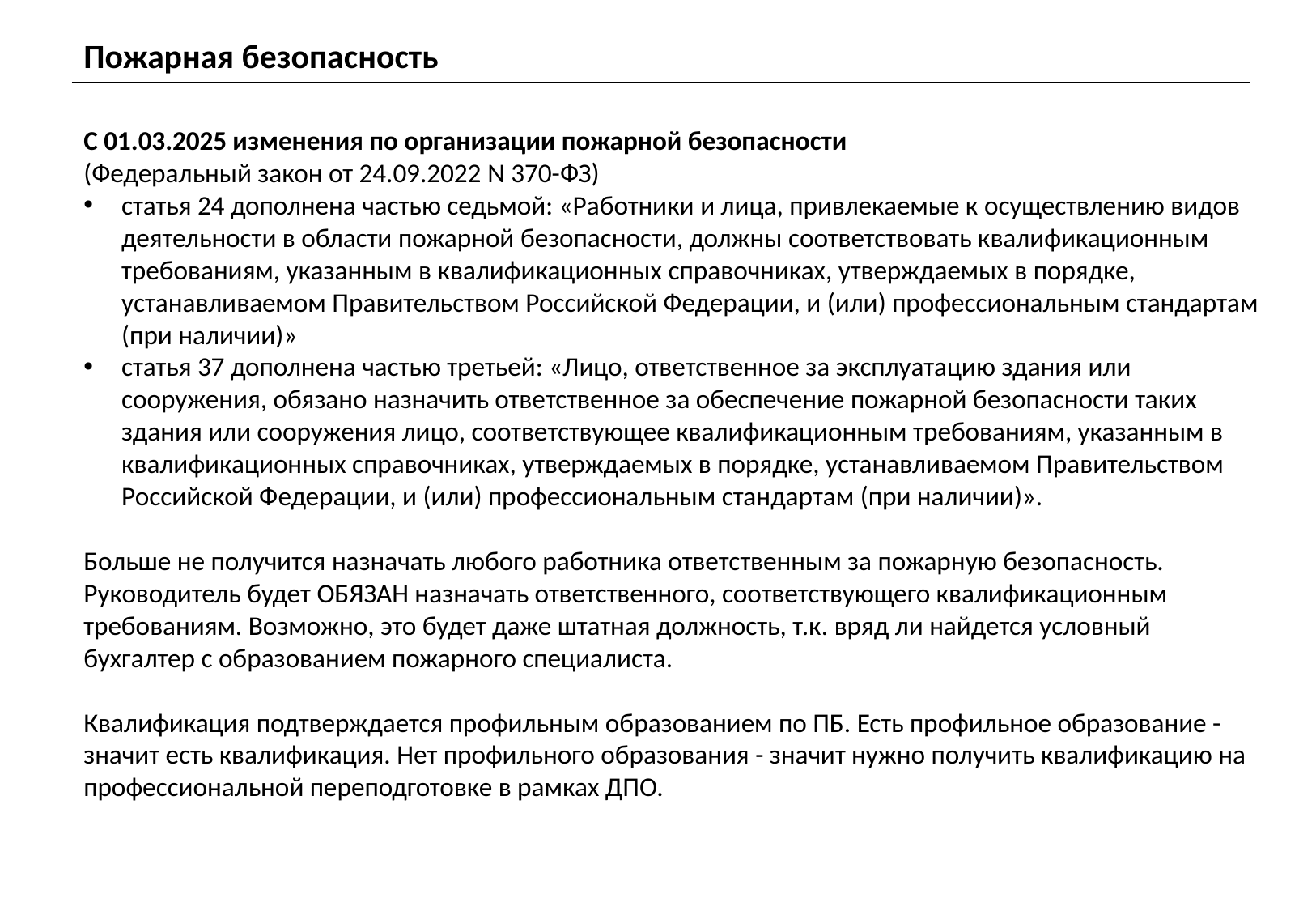

Пожарная безопасность
С 01.03.2025 изменения по организации пожарной безопасности
(Федеральный закон от 24.09.2022 N 370-ФЗ)
статья 24 дополнена частью седьмой: «Работники и лица, привлекаемые к осуществлению видов деятельности в области пожарной безопасности, должны соответствовать квалификационным требованиям, указанным в квалификационных справочниках, утверждаемых в порядке, устанавливаемом Правительством Российской Федерации, и (или) профессиональным стандартам (при наличии)»
статья 37 дополнена частью третьей: «Лицо, ответственное за эксплуатацию здания или сооружения, обязано назначить ответственное за обеспечение пожарной безопасности таких здания или сооружения лицо, соответствующее квалификационным требованиям, указанным в квалификационных справочниках, утверждаемых в порядке, устанавливаемом Правительством Российской Федерации, и (или) профессиональным стандартам (при наличии)».

Больше не получится назначать любого работника ответственным за пожарную безопасность. Руководитель будет ОБЯЗАН назначать ответственного, соответствующего квалификационным требованиям. Возможно, это будет даже штатная должность, т.к. вряд ли найдется условный бухгалтер с образованием пожарного специалиста.

Квалификация подтверждается профильным образованием по ПБ. Есть профильное образование - значит есть квалификация. Нет профильного образования - значит нужно получить квалификацию на профессиональной переподготовке в рамках ДПО.